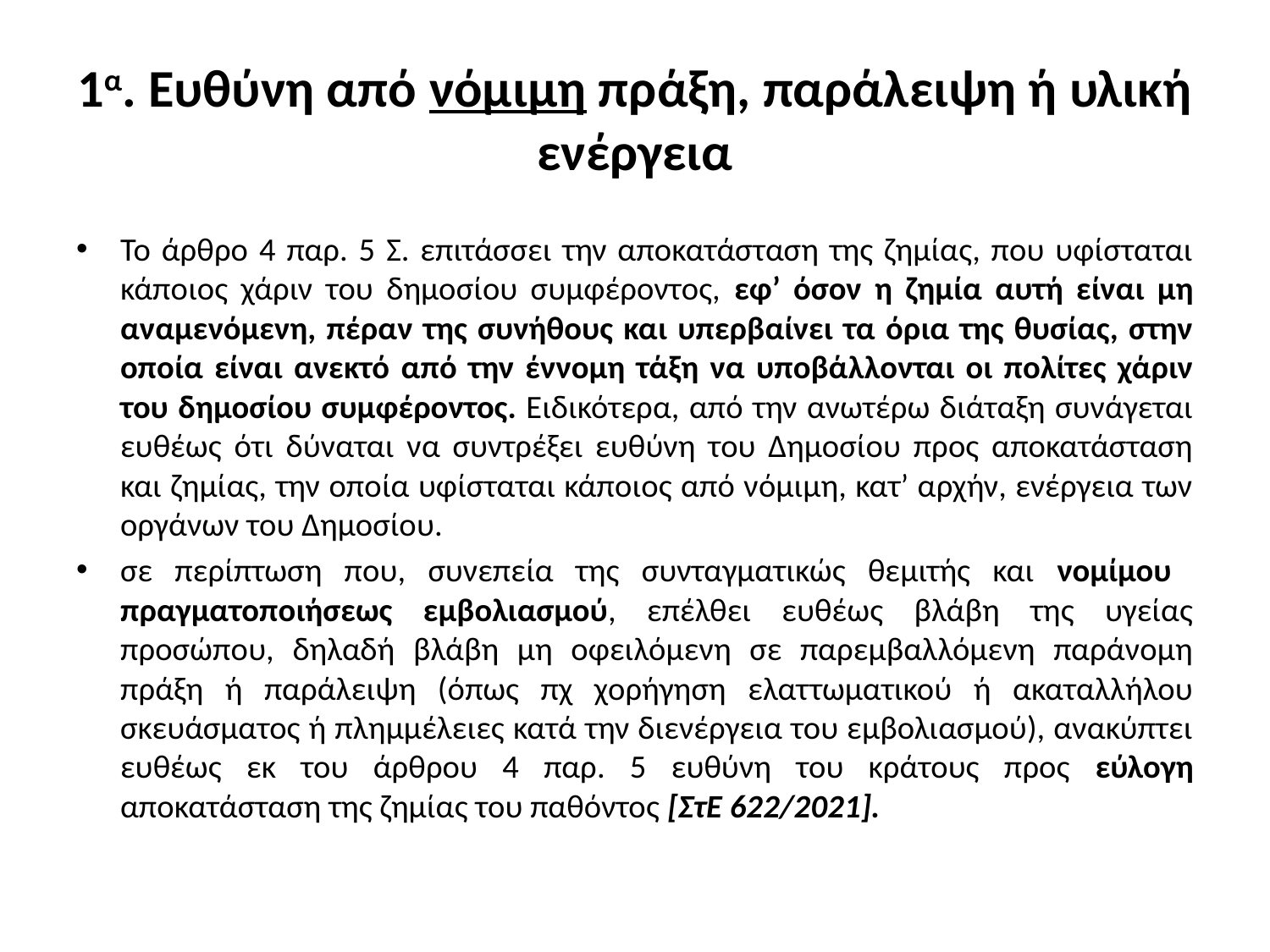

# 1α. Ευθύνη από νόμιμη πράξη, παράλειψη ή υλική ενέργεια
Το άρθρο 4 παρ. 5 Σ. επιτάσσει την αποκατάσταση της ζημίας, που υφίσταται κάποιος χάριν του δημοσίου συμφέροντος, εφ’ όσον η ζημία αυτή είναι μη αναμενόμενη, πέραν της συνήθους και υπερβαίνει τα όρια της θυσίας, στην οποία είναι ανεκτό από την έννομη τάξη να υποβάλλονται οι πολίτες χάριν του δημοσίου συμφέροντος. Ειδικότερα, από την ανωτέρω διάταξη συνάγεται ευθέως ότι δύναται να συντρέξει ευθύνη του Δημοσίου προς αποκατάσταση και ζημίας, την οποία υφίσταται κάποιος από νόμιμη, κατ’ αρχήν, ενέργεια των οργάνων του Δημοσίου.
σε περίπτωση που, συνεπεία της συνταγματικώς θεμιτής και νομίμου  πραγματοποιήσεως εμβολιασμού, επέλθει ευθέως βλάβη της υγείας προσώπου, δηλαδή βλάβη μη οφειλόμενη σε παρεμβαλλόμενη παράνομη πράξη ή παράλειψη (όπως πχ χορήγηση ελαττωματικού ή ακαταλλήλου σκευάσματος ή πλημμέλειες κατά την διενέργεια του εμβολιασμού), ανακύπτει ευθέως εκ του άρθρου 4 παρ. 5 ευθύνη του κράτους προς εύλογη αποκατάσταση της ζημίας του παθόντος [ΣτΕ 622/2021].